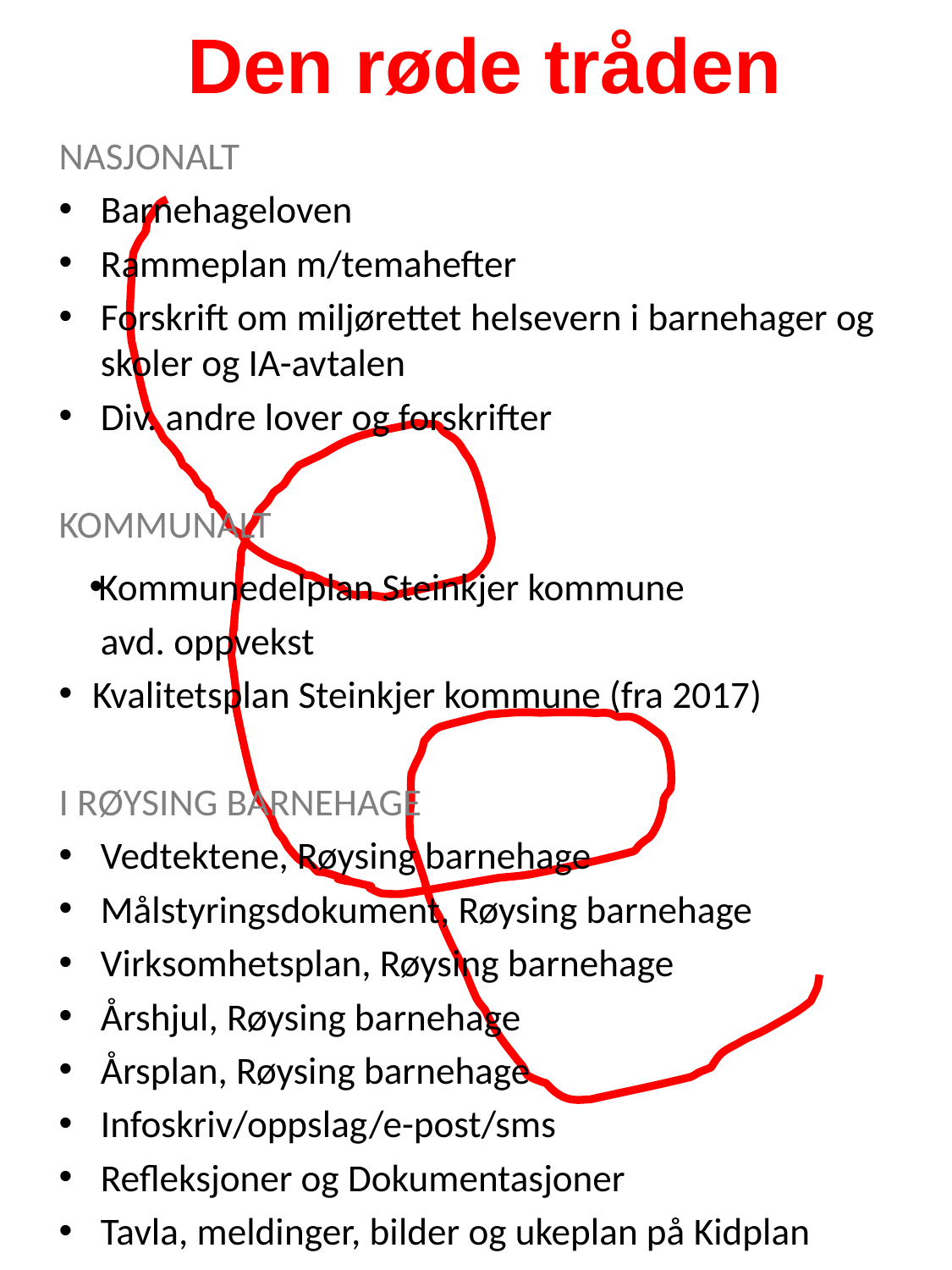

# Den røde tråden
NASJONALT
Barnehageloven
Rammeplan m/temahefter
Forskrift om miljørettet helsevern i barnehager og skoler og IA-avtalen
Div. andre lover og forskrifter

KOMMUNALT
Kommunedelplan Steinkjer kommune
	avd. oppvekst
Kvalitetsplan Steinkjer kommune (fra 2017)

I RØYSING BARNEHAGE
Vedtektene, Røysing barnehage
Målstyringsdokument, Røysing barnehage
Virksomhetsplan, Røysing barnehage
Årshjul, Røysing barnehage
Årsplan, Røysing barnehage
Infoskriv/oppslag/e-post/sms
Refleksjoner og Dokumentasjoner
Tavla, meldinger, bilder og ukeplan på Kidplan